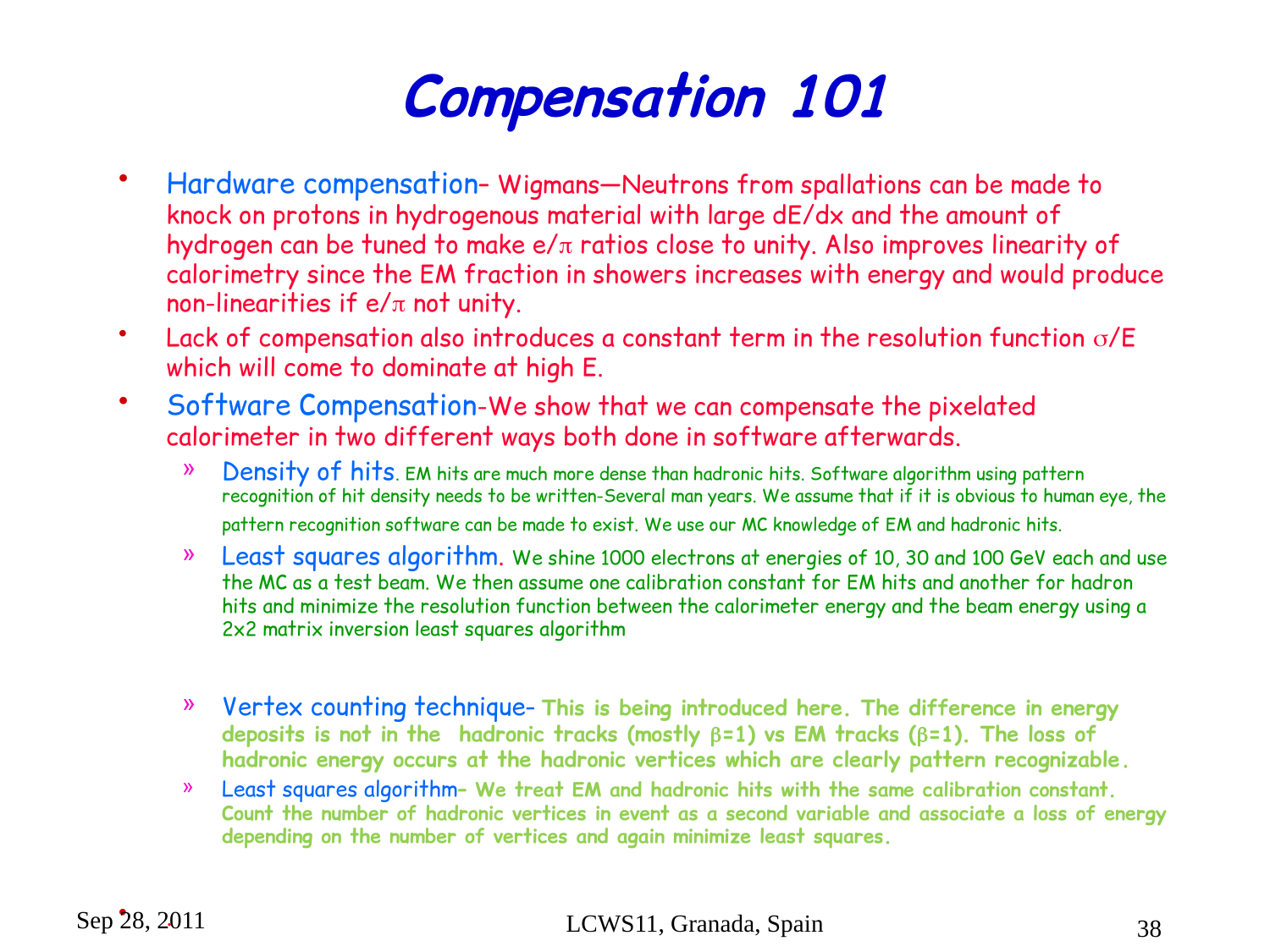

# Compensation 101
Hardware compensation– Wigmans—Neutrons from spallations can be made to knock on protons in hydrogenous material with large dE/dx and the amount of hydrogen can be tuned to make e/π ratios close to unity. Also improves linearity of calorimetry since the EM fraction in showers increases with energy and would produce non-linearities if e/π not unity.
Lack of compensation also introduces a constant term in the resolution function σ/E which will come to dominate at high E.
Software Compensation-We show that we can compensate the pixelated calorimeter in two different ways both done in software afterwards.
Density of hits. EM hits are much more dense than hadronic hits. Software algorithm using pattern recognition of hit density needs to be written-Several man years. We assume that if it is obvious to human eye, the pattern recognition software can be made to exist. We use our MC knowledge of EM and hadronic hits.
Least squares algorithm. We shine 1000 electrons at energies of 10, 30 and 100 GeV each and use the MC as a test beam. We then assume one calibration constant for EM hits and another for hadron hits and minimize the resolution function between the calorimeter energy and the beam energy using a 2x2 matrix inversion least squares algorithm

Vertex counting technique– This is being introduced here. The difference in energy deposits is not in the  hadronic tracks (mostly β=1) vs EM tracks (β=1). The loss of hadronic energy occurs at the hadronic vertices which are clearly pattern recognizable.
Least squares algorithm– We treat EM and hadronic hits with the same calibration constant. Count the number of hadronic vertices in event as a second variable and associate a loss of energy depending on the number of vertices and again minimize least squares.

.
Sep 28, 2011
LCWS11, Granada, Spain
38